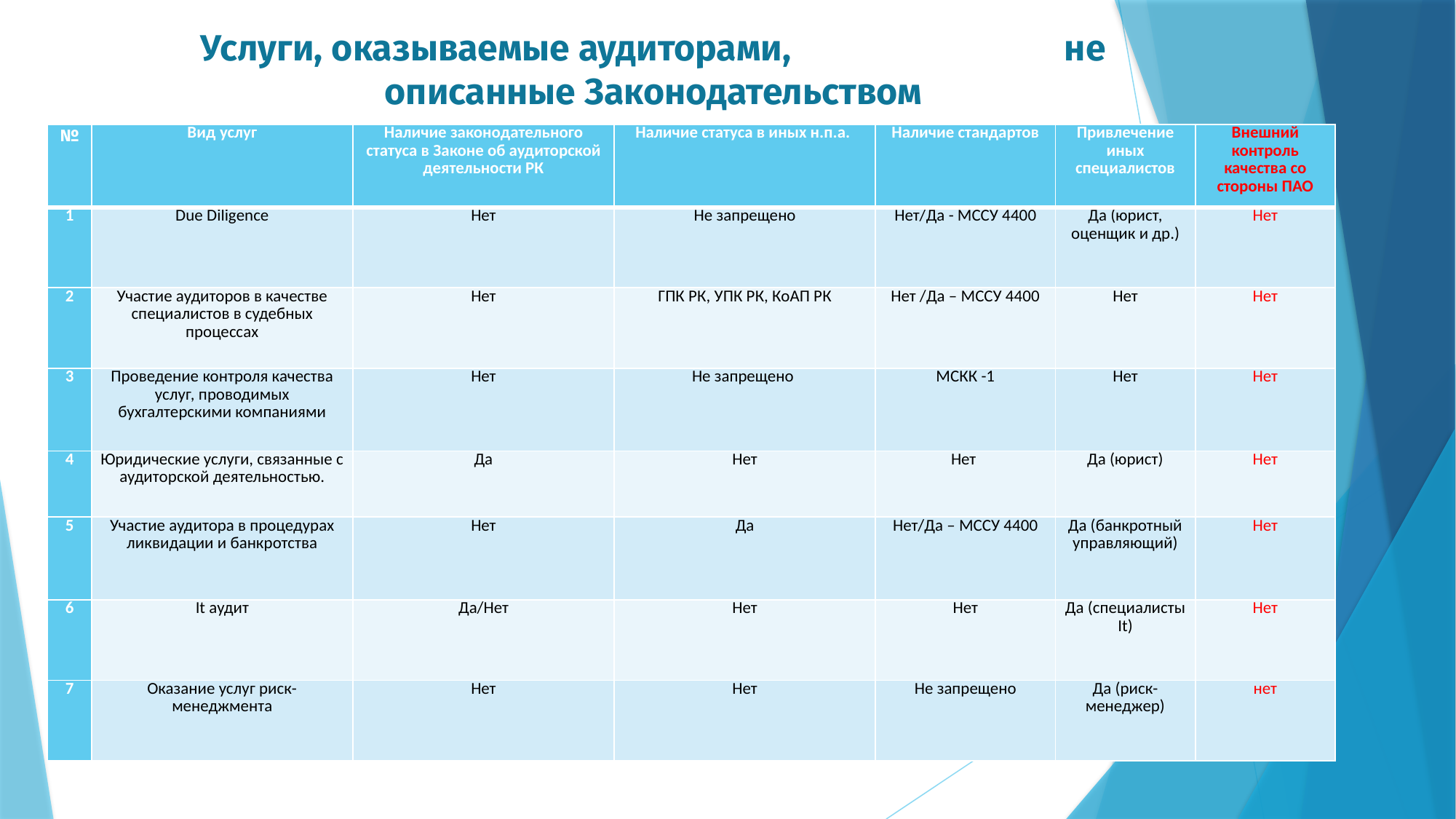

# Услуги, оказываемые аудиторами,                                не описанные Законодательством
| № | Вид услуг | Наличие законодательного статуса в Законе об аудиторской деятельности РК | Наличие статуса в иных н.п.а. | Наличие стандартов | Привлечение иных специалистов | Внешний контроль качества со стороны ПАО |
| --- | --- | --- | --- | --- | --- | --- |
| 1 | Due Diligence | Нет | Не запрещено | Нет/Да - МССУ 4400 | Да (юрист, оценщик и др.) | Нет |
| 2 | Участие аудиторов в качестве специалистов в судебных процессах | Нет | ГПК РК, УПК РК, КоАП РК | Нет /Да – МССУ 4400 | Нет | Нет |
| 3 | Проведение контроля качества услуг, проводимых бухгалтерскими компаниями | Нет | Не запрещено | МСКК -1 | Нет | Нет |
| 4 | Юридические услуги, связанные с аудиторской деятельностью. | Да | Нет | Нет | Да (юрист) | Нет |
| 5 | Участие аудитора в процедурах ликвидации и банкротства | Нет | Да | Нет/Да – МССУ 4400 | Да (банкротный управляющий) | Нет |
| 6 | It аудит | Да/Нет | Нет | Нет | Да (специалисты It) | Нет |
| 7 | Оказание услуг риск-менеджмента | Нет | Нет | Не запрещено | Да (риск-менеджер) | нет |